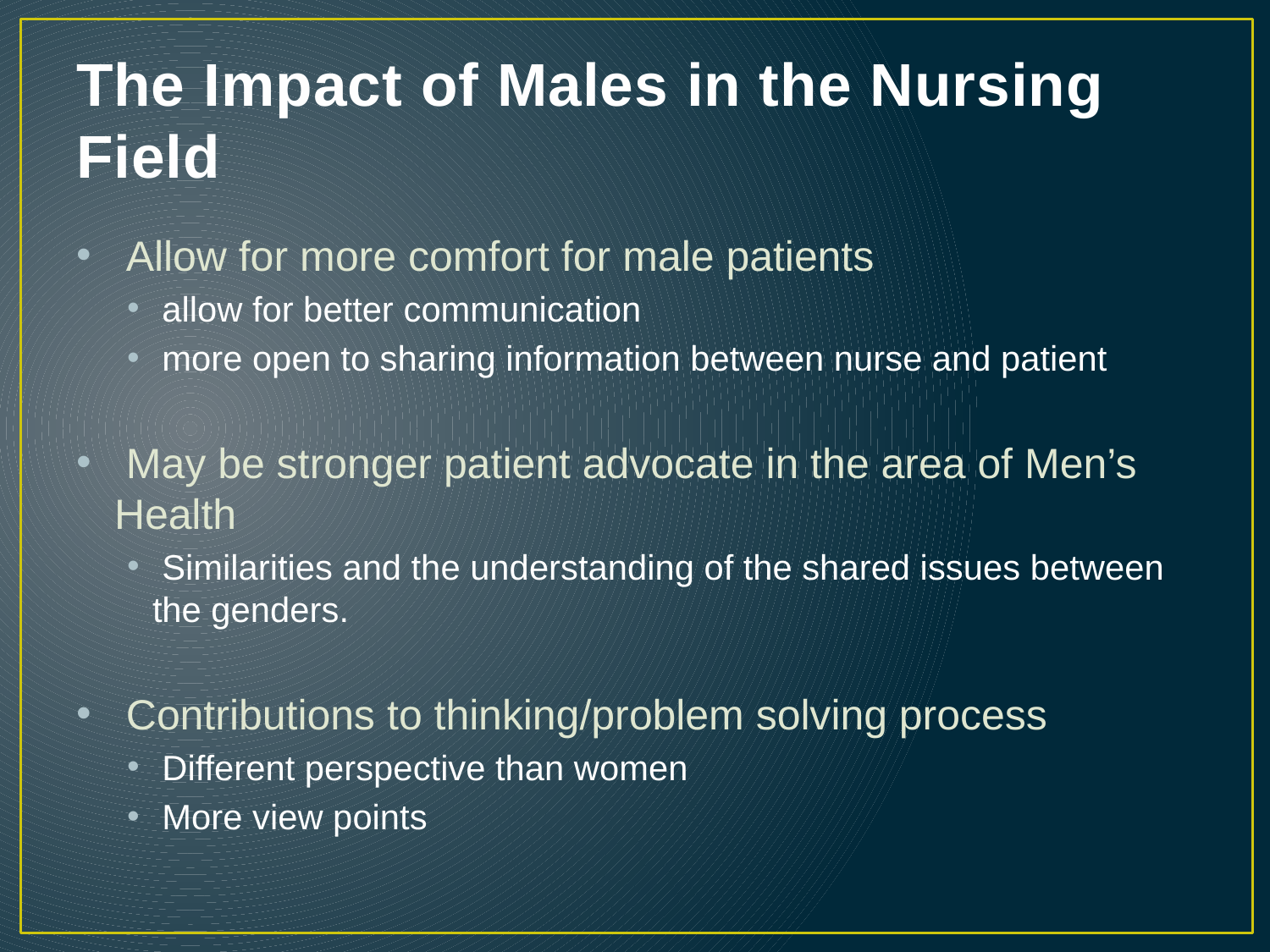

# The Impact of Males in the Nursing Field
 Allow for more comfort for male patients
 allow for better communication
 more open to sharing information between nurse and patient

 May be stronger patient advocate in the area of Men’s Health
 Similarities and the understanding of the shared issues between the genders.

 Contributions to thinking/problem solving process
 Different perspective than women
 More view points